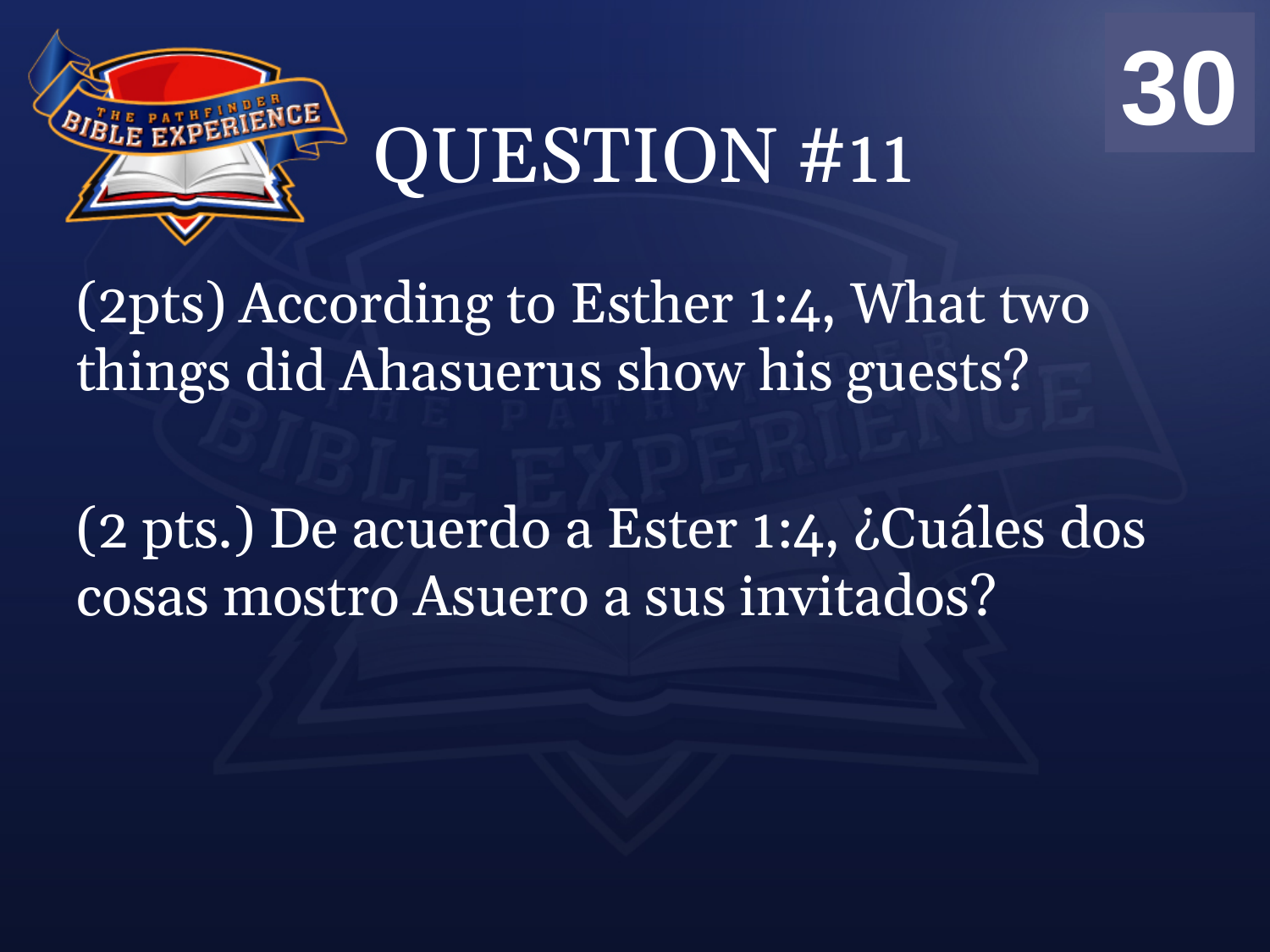

00
01
02
03
04
05
06
07
08
09
10
11
12
13
14
15
16
17
18
19
20
21
22
23
24
25
26
27
28
29
30
# QUESTION #11
(2pts) According to Esther 1:4, What two things did Ahasuerus show his guests?

(2 pts.) De acuerdo a Ester 1:4, ¿Cuáles dos cosas mostro Asuero a sus invitados?